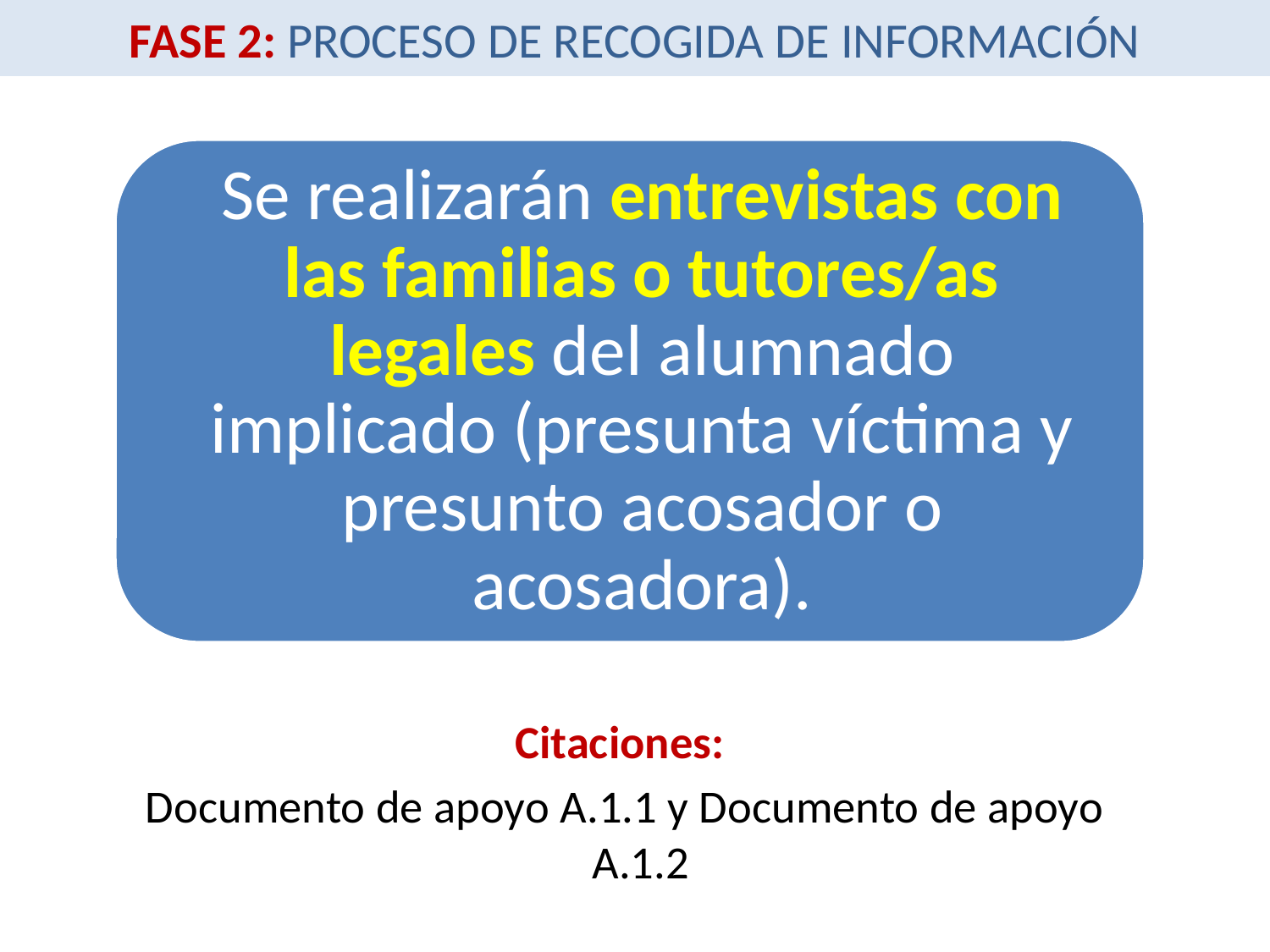

FASE 2: PROCESO DE RECOGIDA DE INFORMACIÓN
Se realizarán entrevistas con las familias o tutores/as legales del alumnado implicado (presunta víctima y presunto acosador o acosadora).
Citaciones:
Documento de apoyo A.1.1 y Documento de apoyo A.1.2